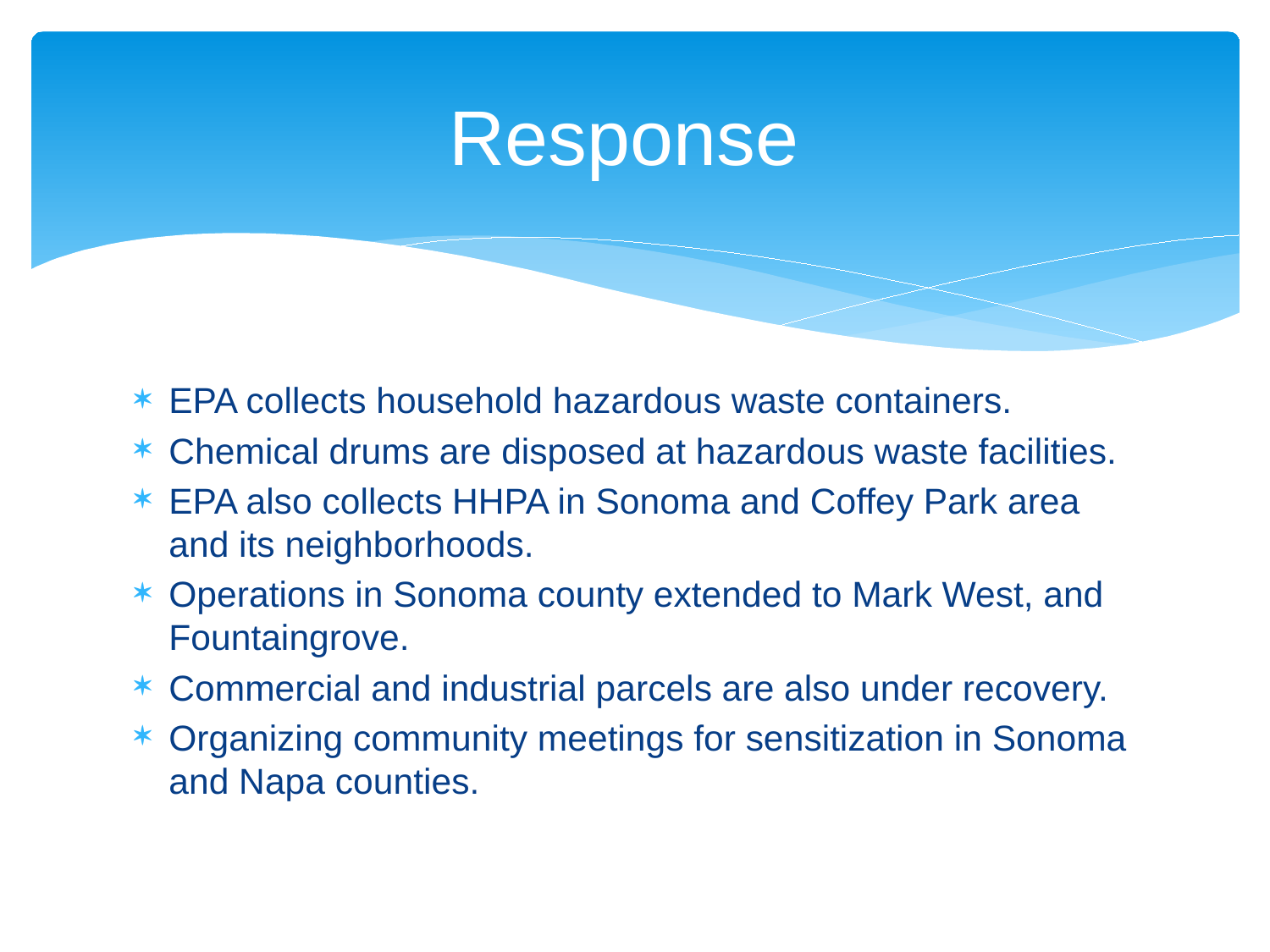

# Response
EPA collects household hazardous waste containers.
Chemical drums are disposed at hazardous waste facilities.
EPA also collects HHPA in Sonoma and Coffey Park area and its neighborhoods.
Operations in Sonoma county extended to Mark West, and Fountaingrove.
Commercial and industrial parcels are also under recovery.
Organizing community meetings for sensitization in Sonoma and Napa counties.